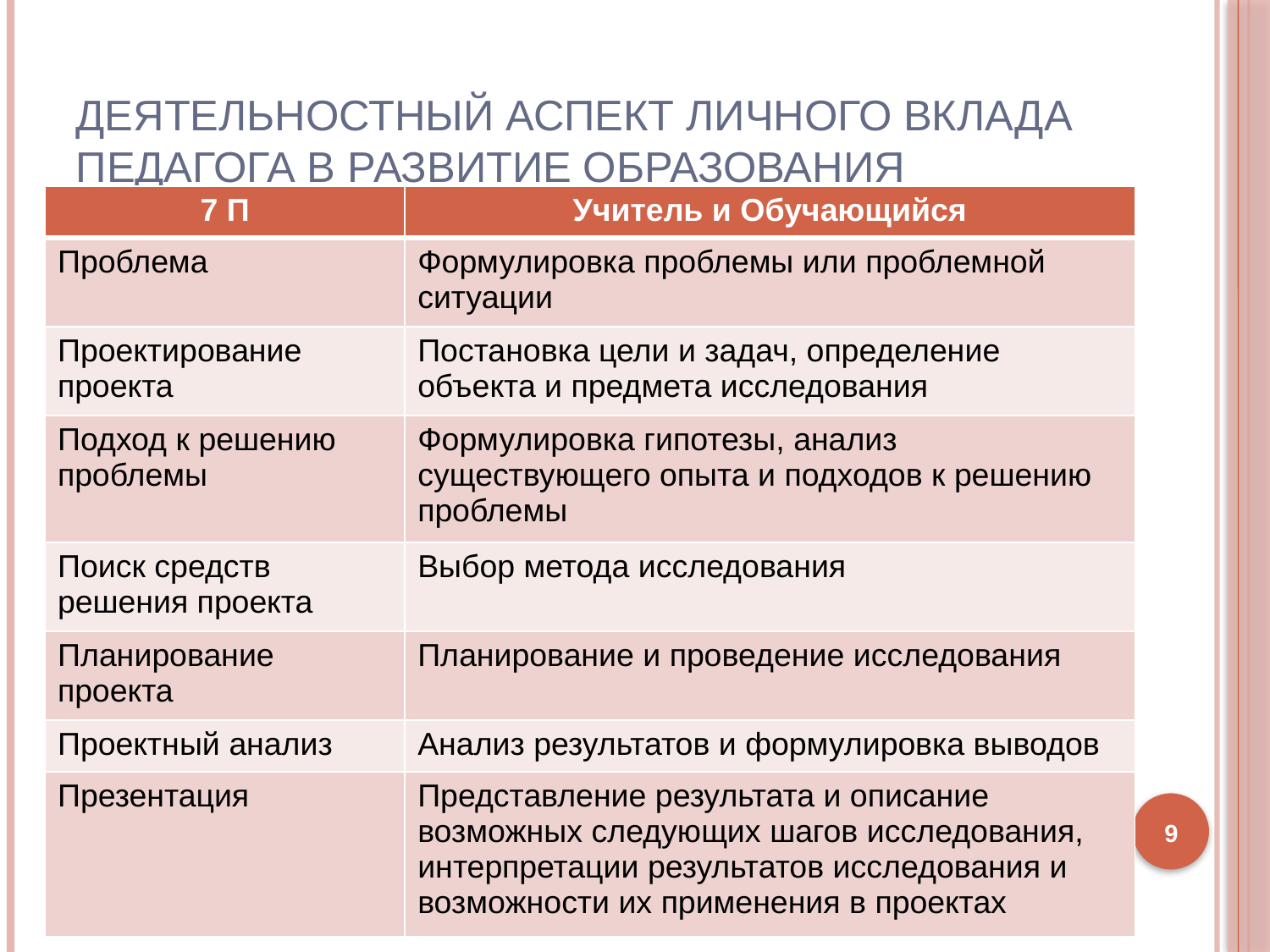

# Деятельностный аспект личного вклада педагога в развитие образования
| 7 П | Учитель и Обучающийся |
| --- | --- |
| Проблема | Формулировка проблемы или проблемной ситуации |
| Проектирование проекта | Постановка цели и задач, определение объекта и предмета исследования |
| Подход к решению проблемы | Формулировка гипотезы, анализ существующего опыта и подходов к решению проблемы |
| Поиск средств решения проекта | Выбор метода исследования |
| Планирование проекта | Планирование и проведение исследования |
| Проектный анализ | Анализ результатов и формулировка выводов |
| Презентация | Представление результата и описание возможных следующих шагов исследования, интерпретации результатов исследования и возможности их применения в проектах |
Структура деятельности
учителя и обучающегося
 в индивидуальном проекте
9